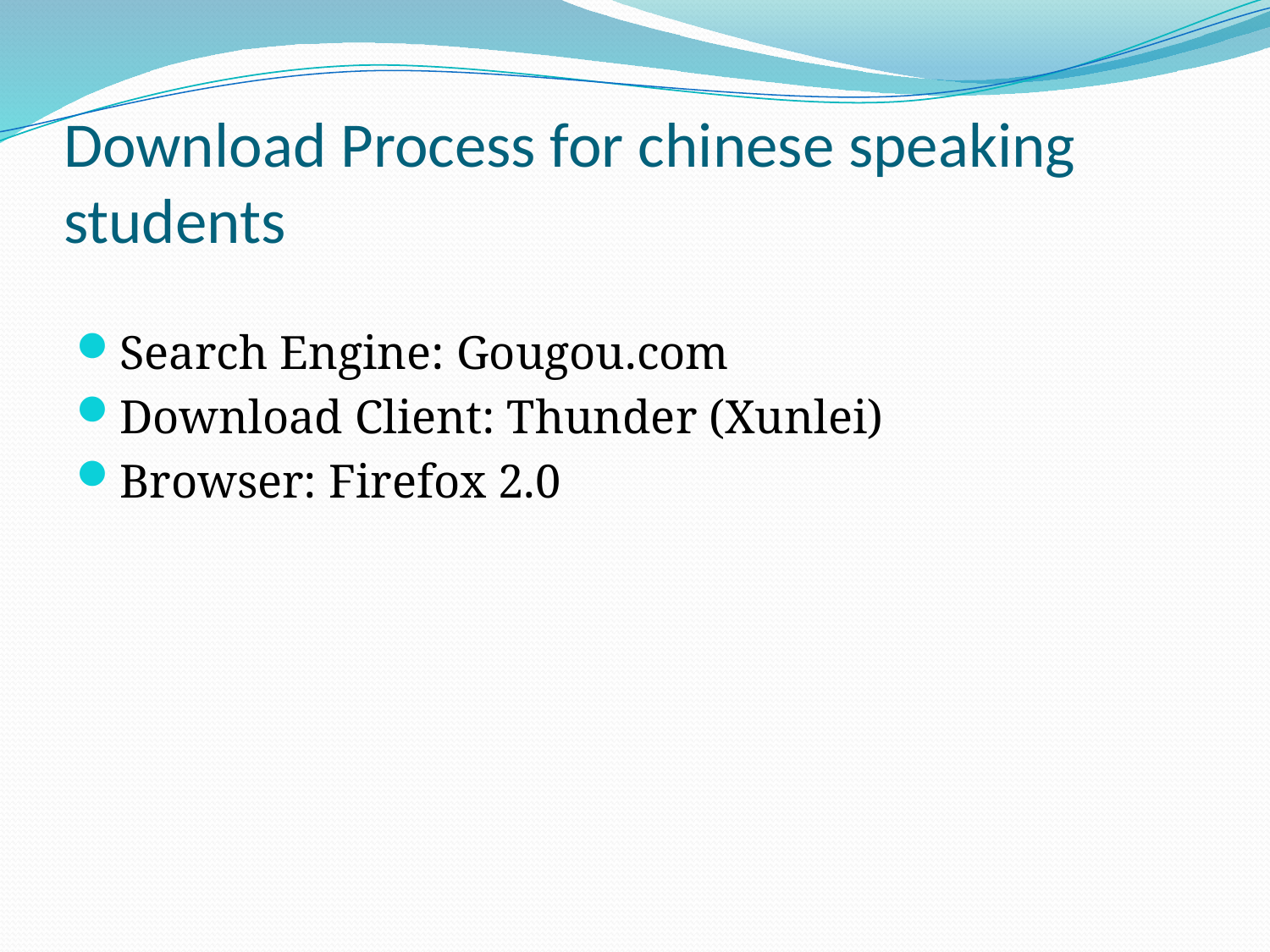

# Download Process for chinese speaking students
Search Engine: Gougou.com
Download Client: Thunder (Xunlei)
Browser: Firefox 2.0